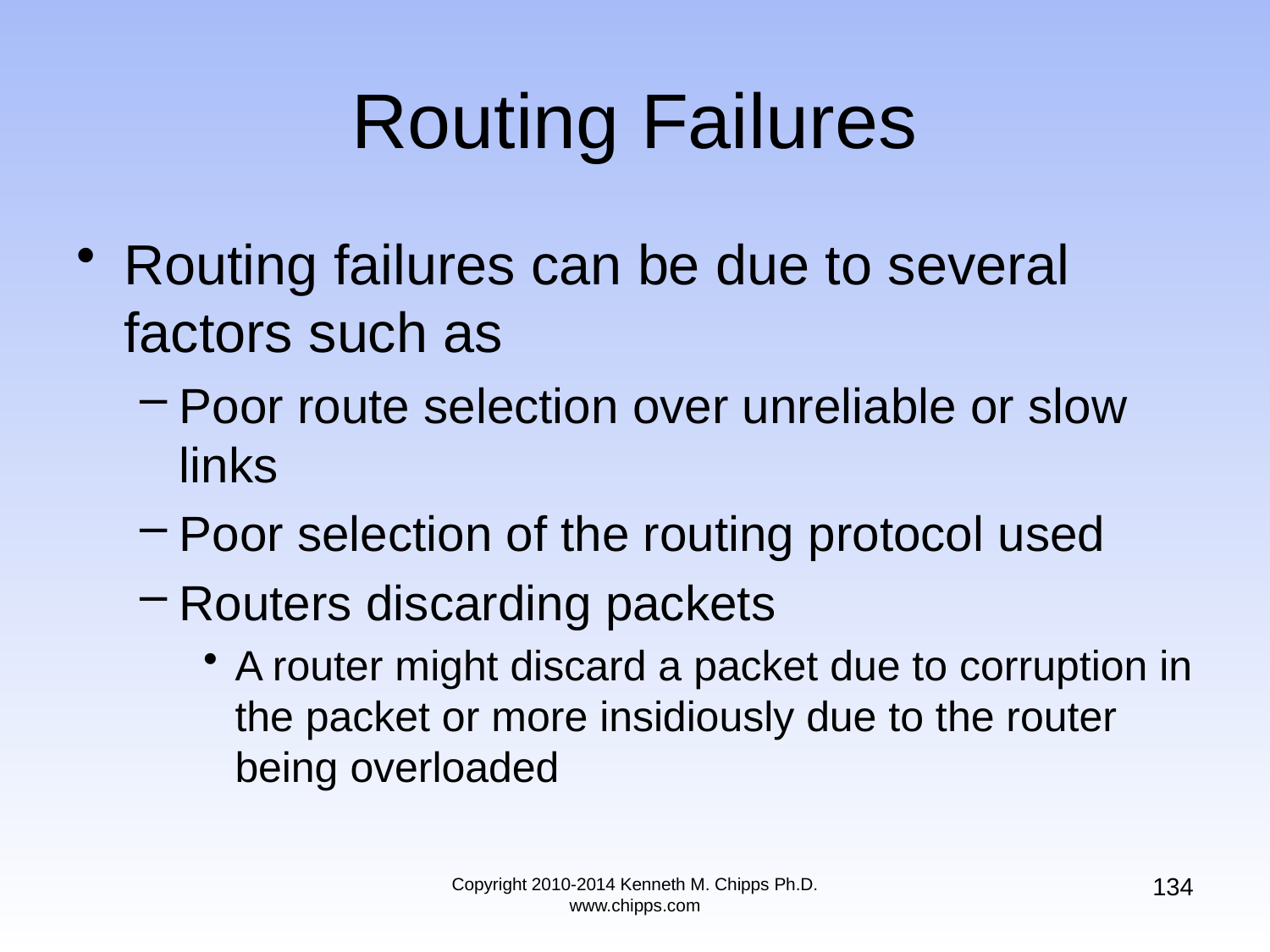

# Routing Failures
Routing failures can be due to several factors such as
Poor route selection over unreliable or slow links
Poor selection of the routing protocol used
Routers discarding packets
A router might discard a packet due to corruption in the packet or more insidiously due to the router being overloaded
134
Copyright 2010-2014 Kenneth M. Chipps Ph.D. www.chipps.com